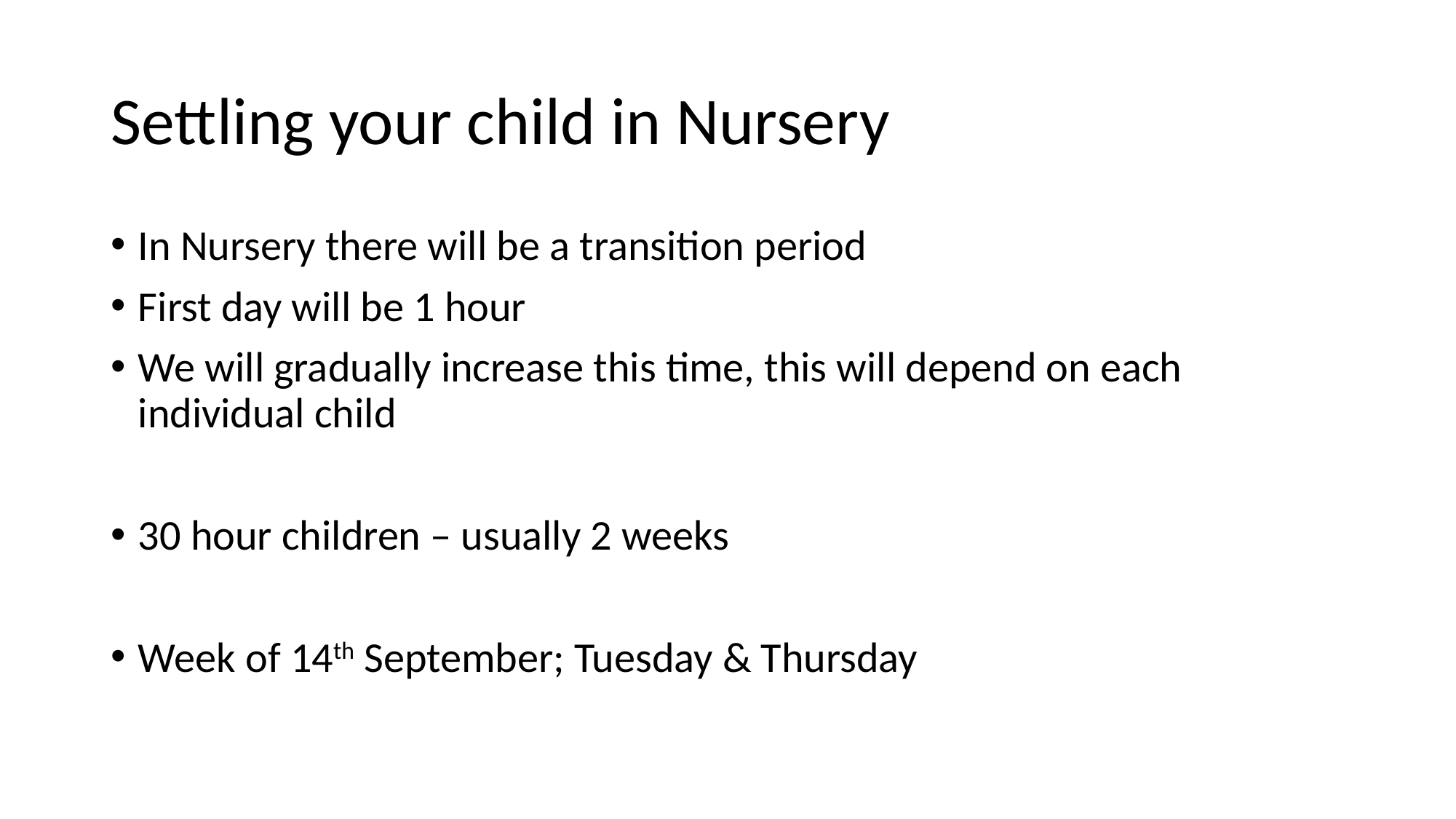

# Settling your child in Nursery
In Nursery there will be a transition period
First day will be 1 hour
We will gradually increase this time, this will depend on each individual child

30 hour children – usually 2 weeks

Week of 14th September; Tuesday & Thursday